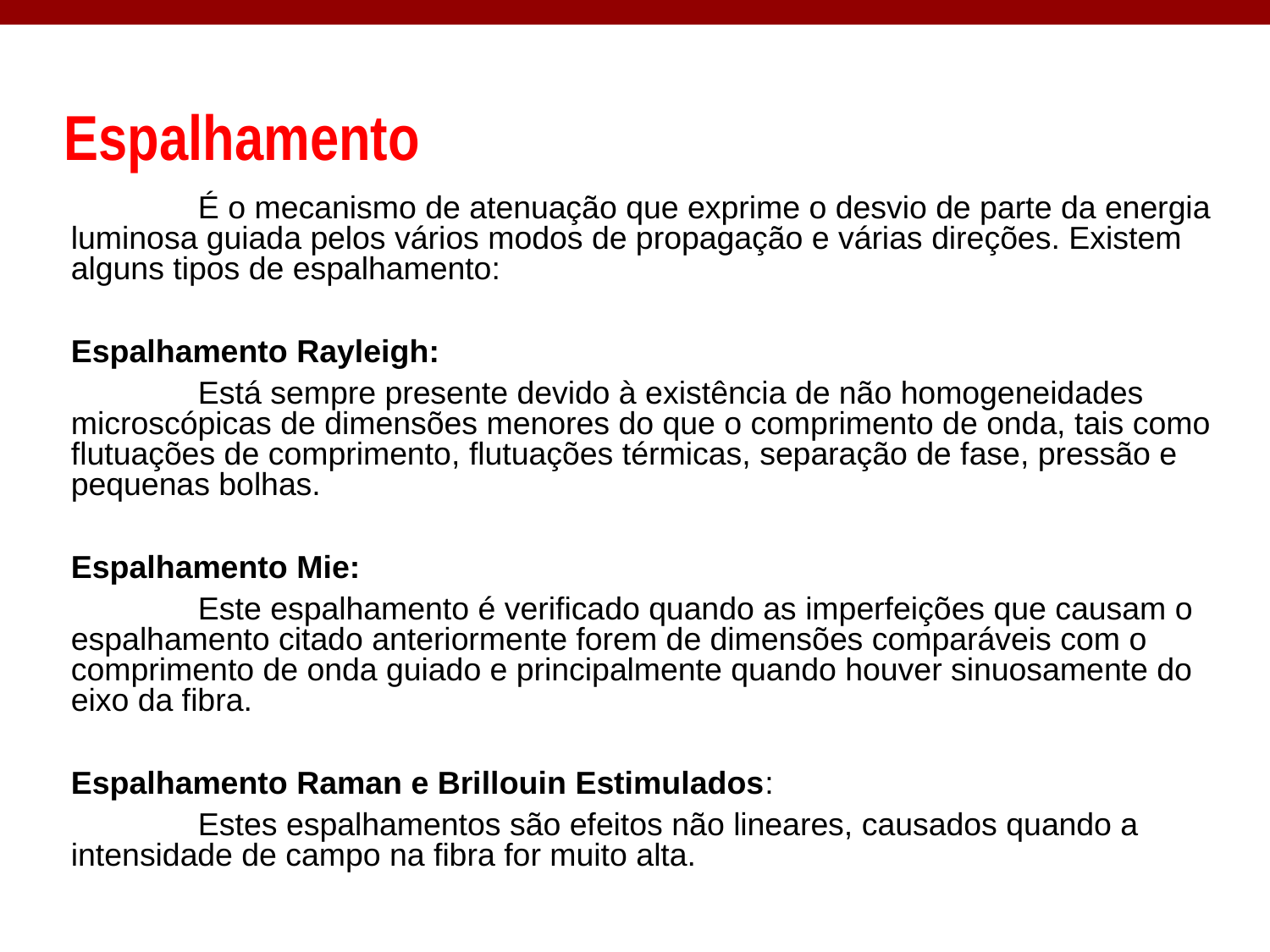

# Espalhamento
	É o mecanismo de atenuação que exprime o desvio de parte da energia luminosa guiada pelos vários modos de propagação e várias direções. Existem alguns tipos de espalhamento:

Espalhamento Rayleigh:
	Está sempre presente devido à existência de não homogeneidades microscópicas de dimensões menores do que o comprimento de onda, tais como flutuações de comprimento, flutuações térmicas, separação de fase, pressão e pequenas bolhas.

Espalhamento Mie:
	Este espalhamento é verificado quando as imperfeições que causam o espalhamento citado anteriormente forem de dimensões comparáveis com o comprimento de onda guiado e principalmente quando houver sinuosamente do eixo da fibra.

Espalhamento Raman e Brillouin Estimulados:
	Estes espalhamentos são efeitos não lineares, causados quando a intensidade de campo na fibra for muito alta.